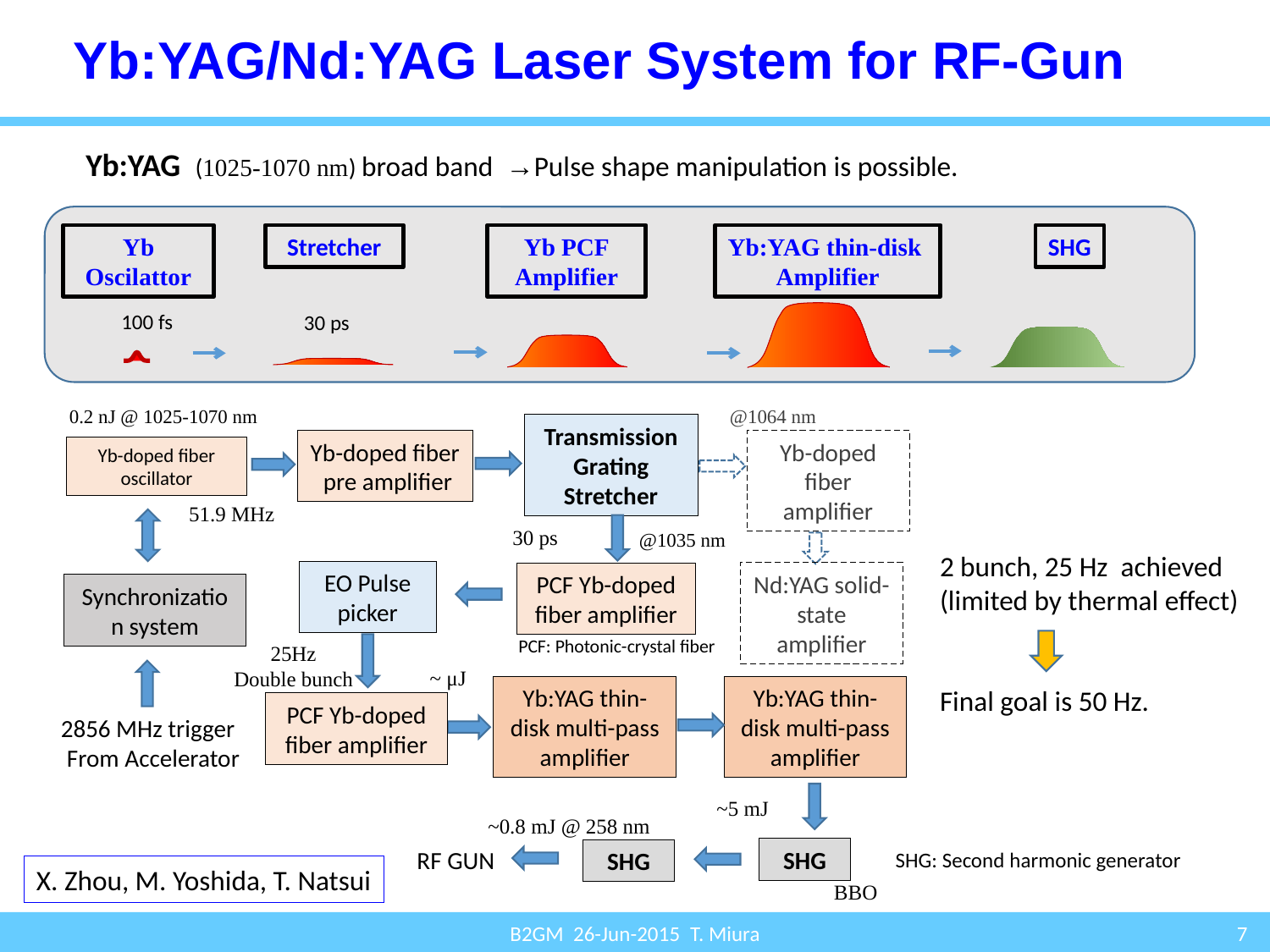

# Yb:YAG/Nd:YAG Laser System for RF-Gun
Yb:YAG  (1025-1070 nm) broad band  →Pulse shape manipulation is possible.

Yb Oscilattor
Stretcher
Yb PCF
Amplifier
Yb:YAG thin-disk
Amplifier
SHG
100 fs

30 ps

@1064 nm
0.2 nJ @ 1025-1070 nm
Transmission Grating Stretcher
Yb-doped fiber amplifier
Yb-doped fiber  pre amplifier
Yb-doped fiber oscillator

51.9 MHz

30 ps
@1035 nm

EO Pulse picker
Nd:YAG solid-state amplifier
PCF Yb-doped fiber amplifier
Synchronization system

PCF: Photonic-crystal fiber
25Hz
Double bunch

~ μJ

Yb:YAG thin-disk multi-pass amplifier
Yb:YAG thin-disk multi-pass amplifier
PCF Yb-doped fiber amplifier
2856 MHz trigger
From Accelerator

~5 mJ

~0.8 mJ @ 258 nm
RF GUN
SHG
SHG

BBO
2 bunch, 25 Hz  achieved
(limited by thermal effect)

Final goal is 50 Hz.

SHG: Second harmonic generator
X. Zhou, M. Yoshida, T. Natsui
B2GM  26-Jun-2015  T. Miura
7